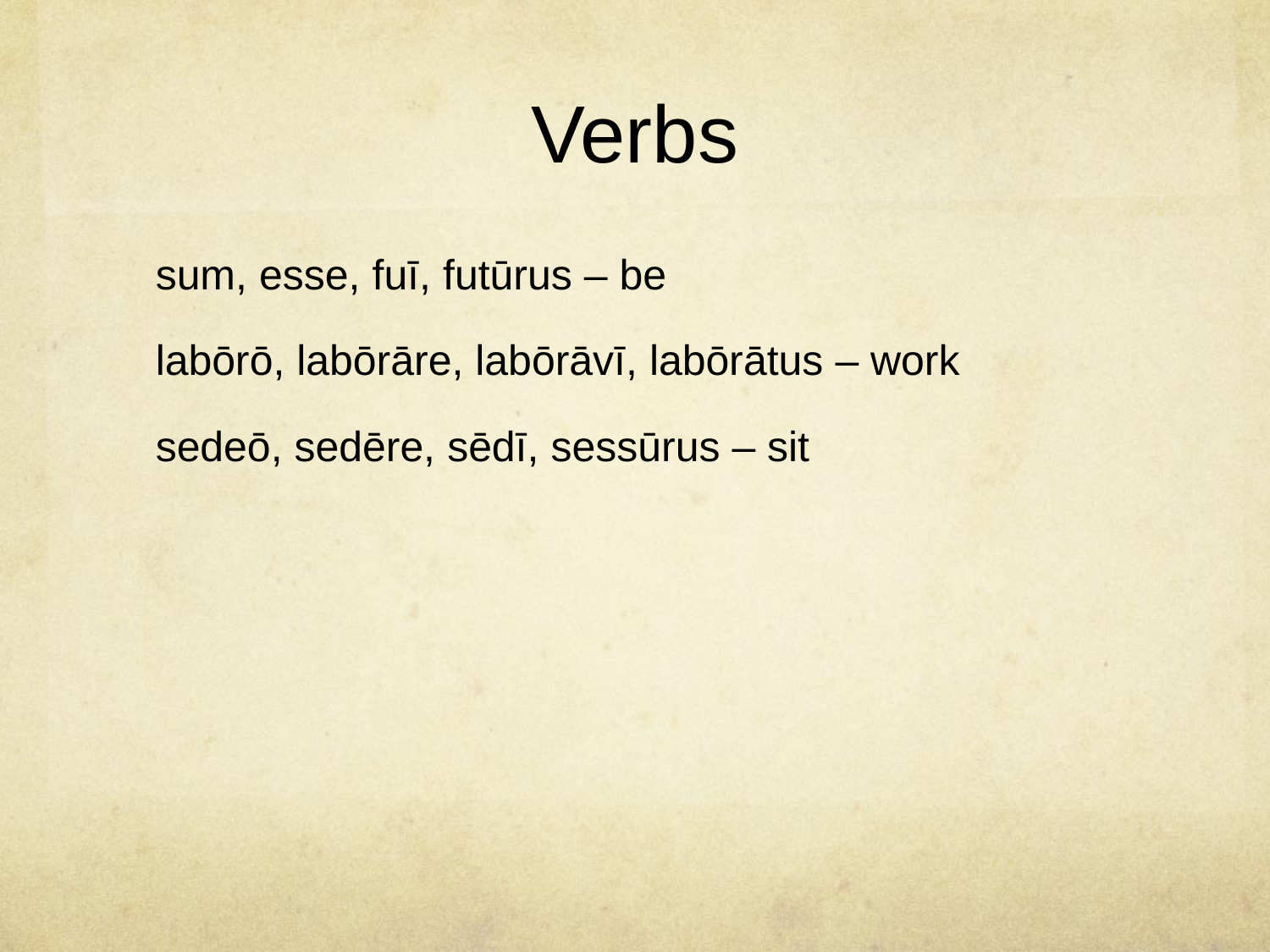

# Verbs
sum, esse, fuī, futūrus – be
labōrō, labōrāre, labōrāvī, labōrātus – work
sedeō, sedēre, sēdī, sessūrus – sit